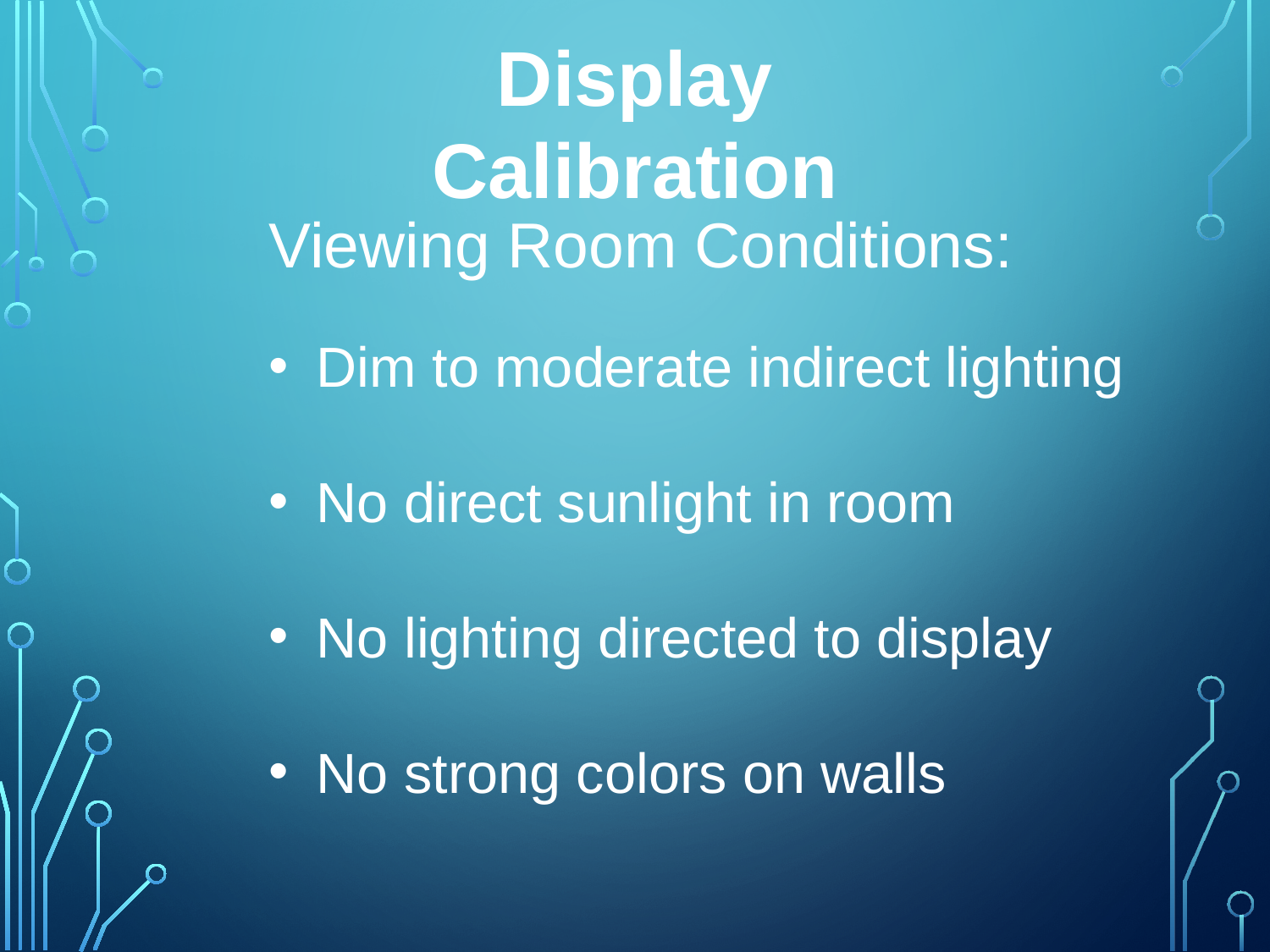

Display Calibration
Viewing Room Conditions:

Dim to moderate indirect lighting

No direct sunlight in room

No lighting directed to display

No strong colors on walls